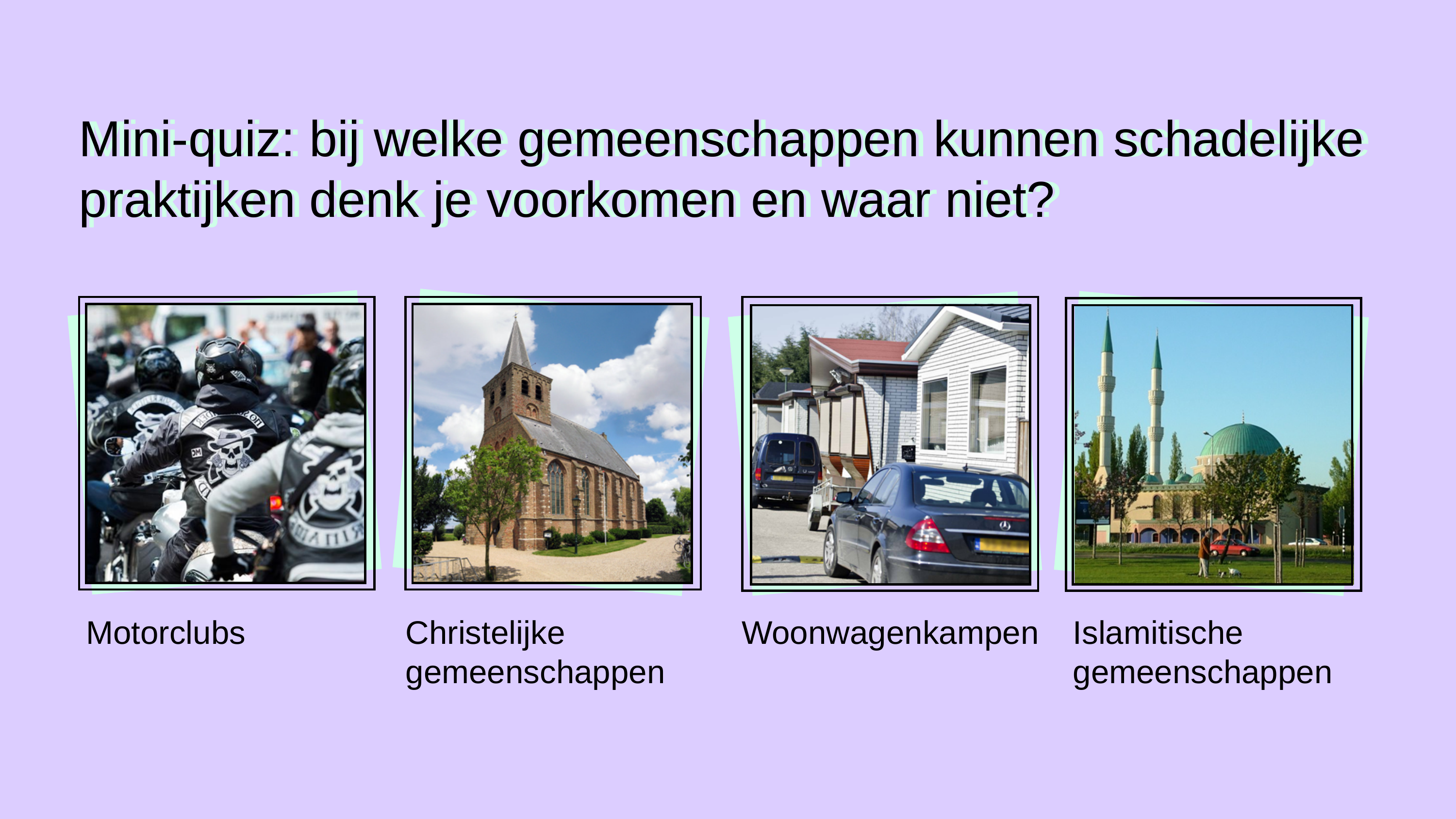

Mini-quiz: bij welke gemeenschappen kunnen schadelijke praktijken denk je voorkomen en waar niet?
Mini-quiz: bij welke gemeenschappen kunnen schadelijke praktijken denk je voorkomen en waar niet?

Motorclubs
Christelijke gemeenschappen
Woonwagenkampen
Islamitische gemeenschappen